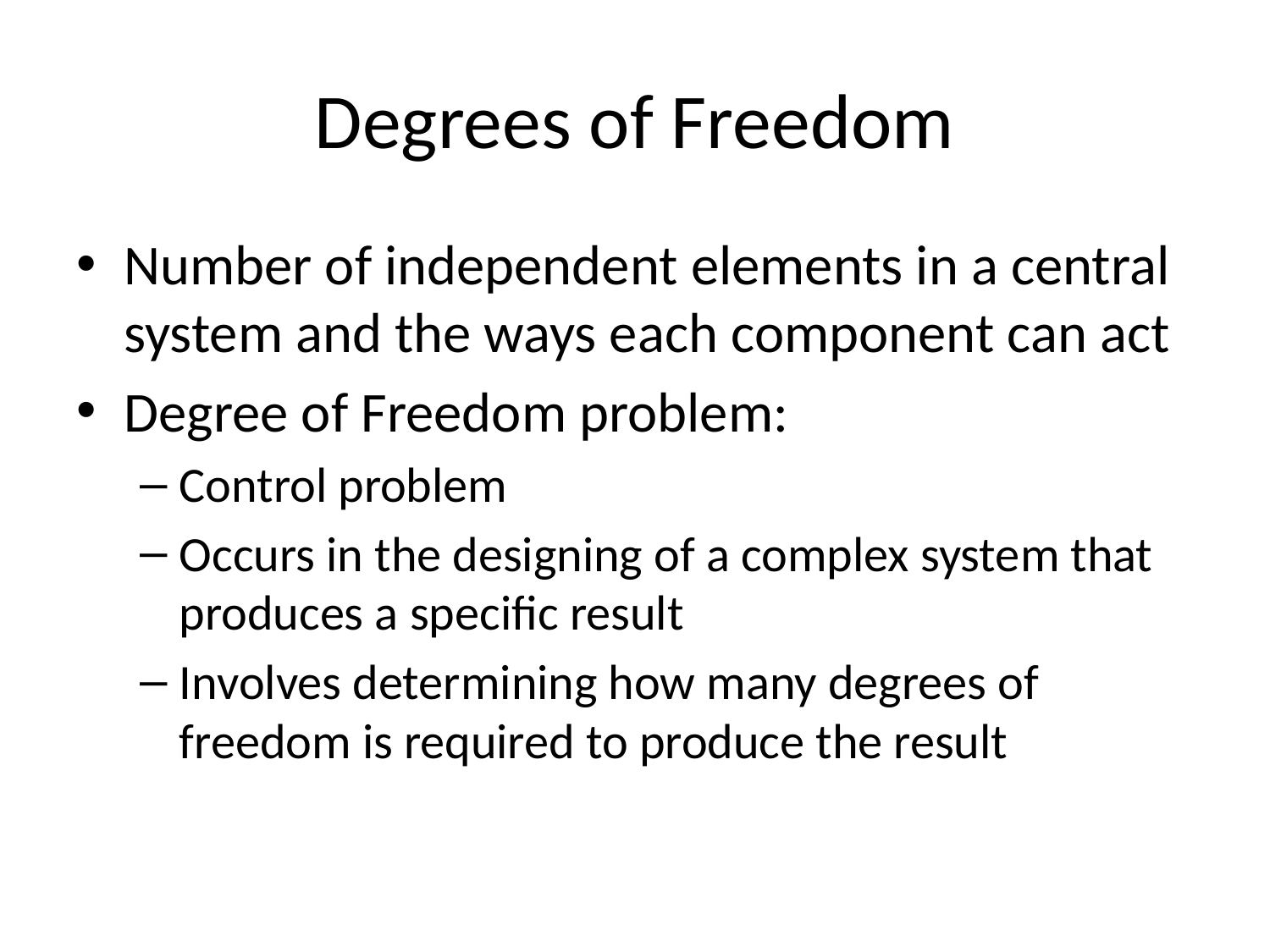

# Degrees of Freedom
Number of independent elements in a central system and the ways each component can act
Degree of Freedom problem:
Control problem
Occurs in the designing of a complex system that produces a specific result
Involves determining how many degrees of freedom is required to produce the result